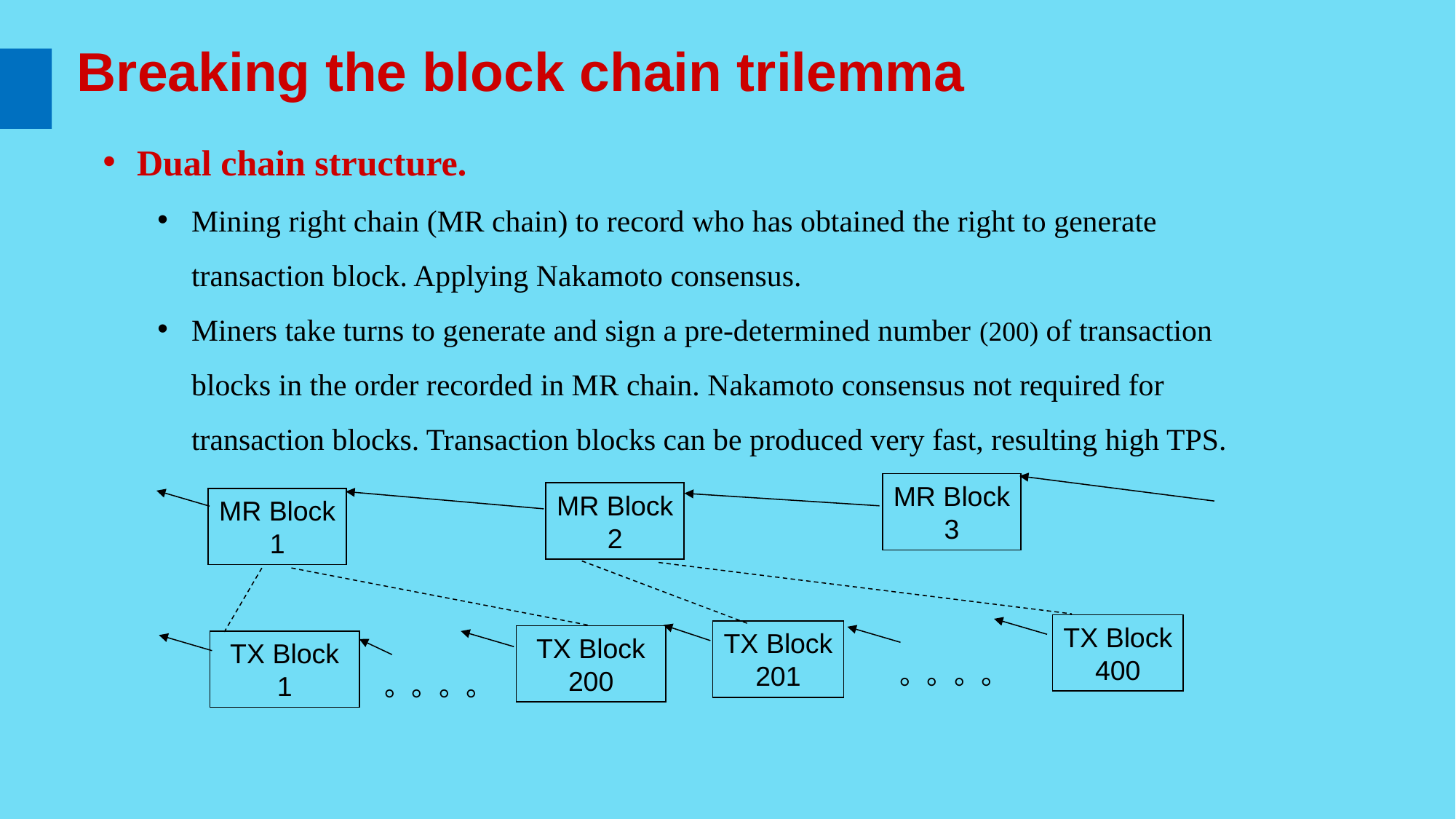

Breaking the block chain trilemma

Dual chain structure.
Mining right chain (MR chain) to record who has obtained the right to generate transaction block. Applying Nakamoto consensus.
Miners take turns to generate and sign a pre-determined number (200) of transaction blocks in the order recorded in MR chain. Nakamoto consensus not required for transaction blocks. Transaction blocks can be produced very fast, resulting high TPS.
MR Block
3

MR Block
2
MR Block
1

TX Block
400

。。。。
TX Block
201

TX Block
200

TX Block
1

。。。。